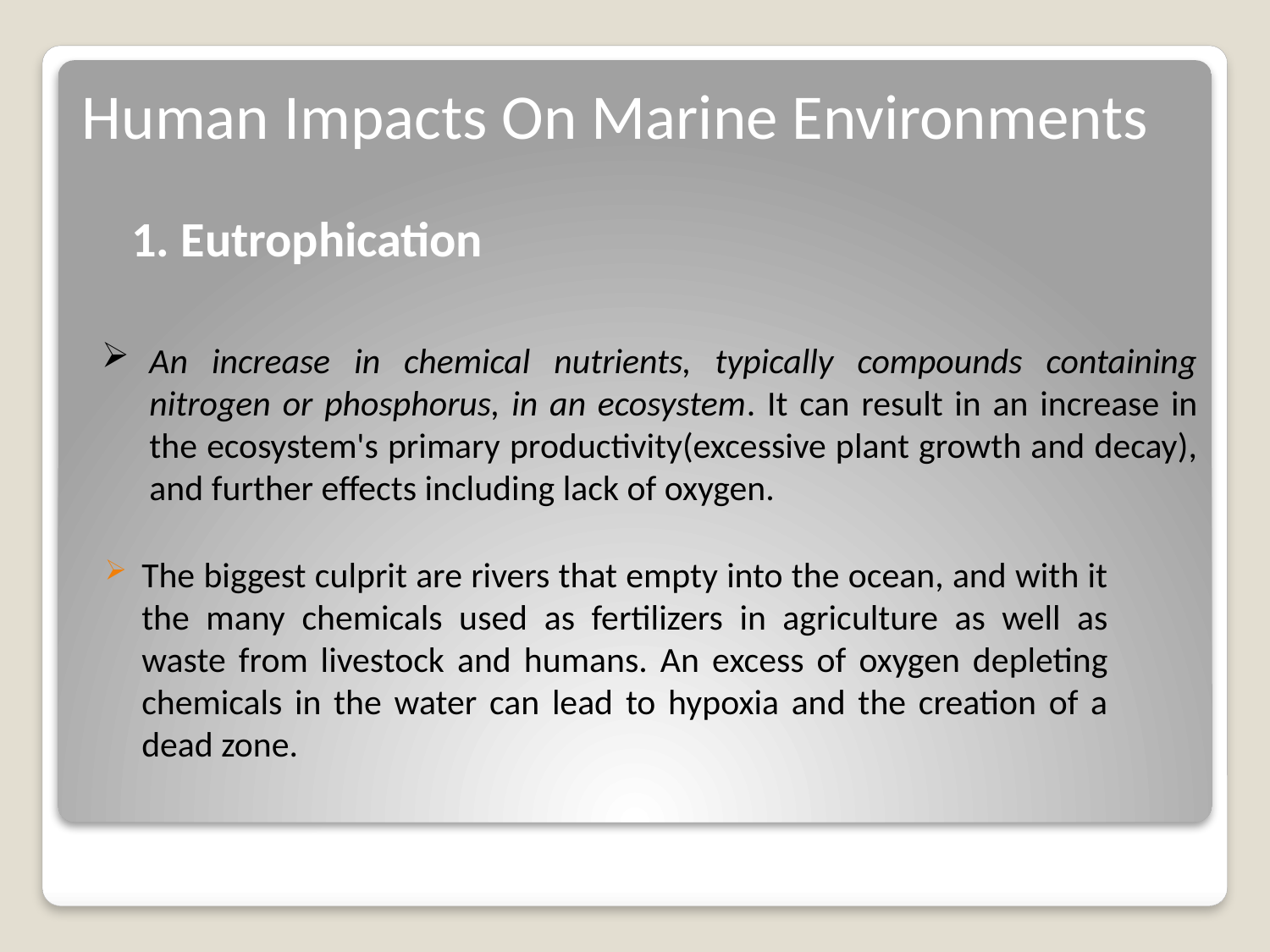

Human Impacts On Marine Environments
# 1. Eutrophication
An increase in chemical nutrients, typically compounds containing nitrogen or phosphorus, in an ecosystem. It can result in an increase in the ecosystem's primary productivity(excessive plant growth and decay), and further effects including lack of oxygen.
The biggest culprit are rivers that empty into the ocean, and with it the many chemicals used as fertilizers in agriculture as well as waste from livestock and humans. An excess of oxygen depleting chemicals in the water can lead to hypoxia and the creation of a dead zone.